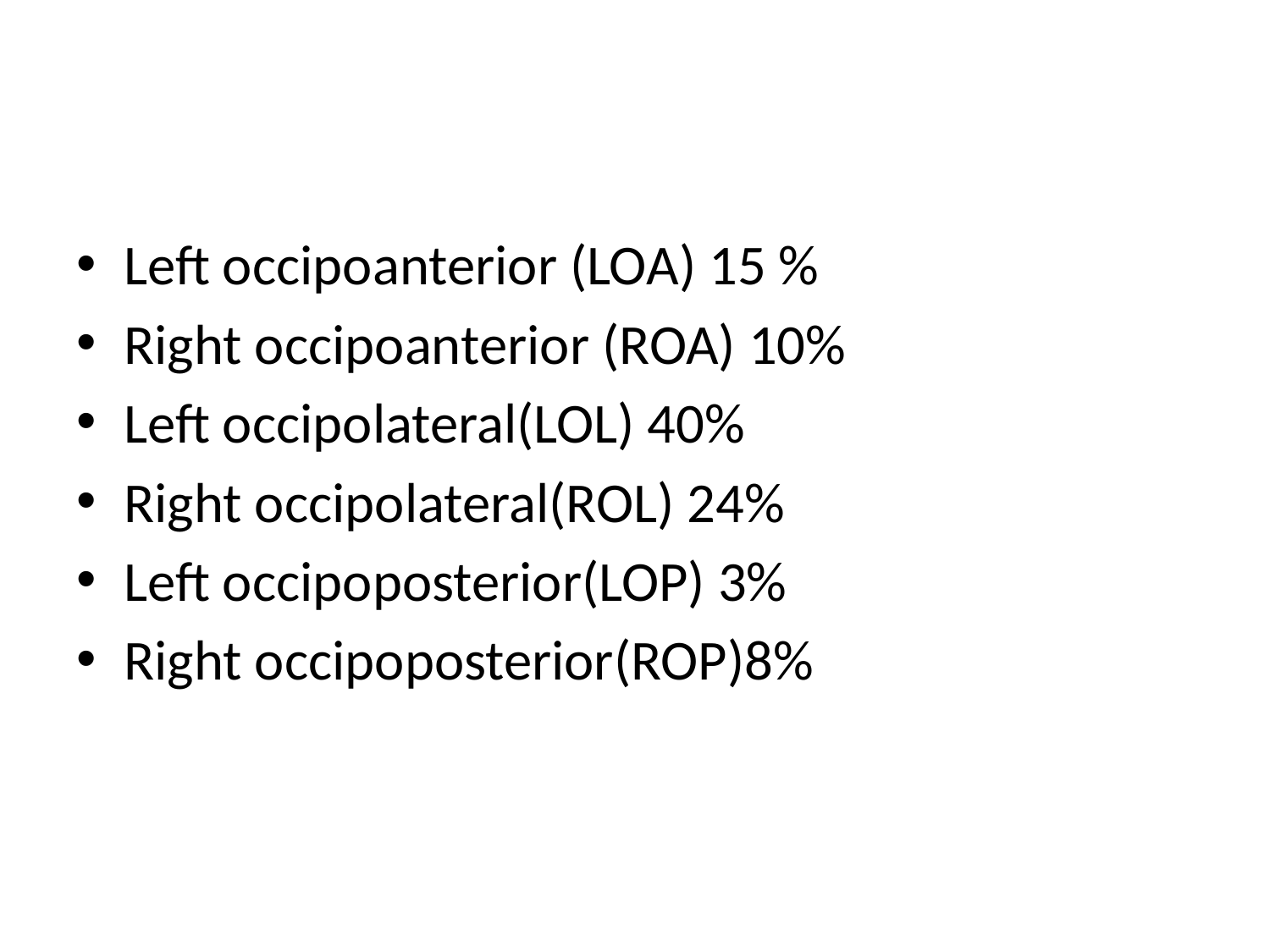

#
Left occipoanterior (LOA) 15 %
Right occipoanterior (ROA) 10%
Left occipolateral(LOL) 40%
Right occipolateral(ROL) 24%
Left occipoposterior(LOP) 3%
Right occipoposterior(ROP)8%